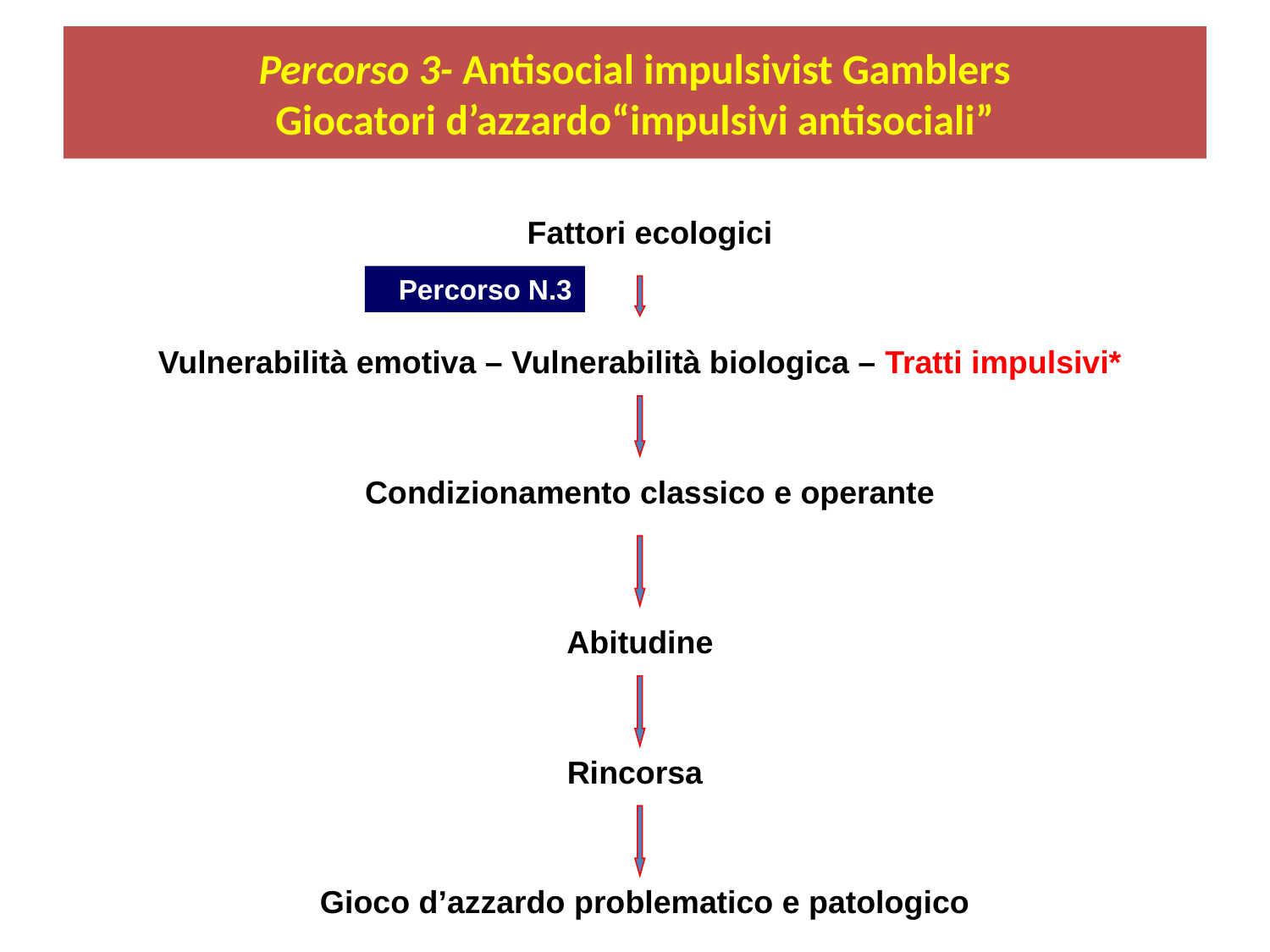

# Percorso 3- Antisocial impulsivist Gamblers Giocatori d’azzardo“impulsivi antisociali”
Fattori ecologici
Percorso N.3

Vulnerabilità emotiva – Vulnerabilità biologica – Tratti impulsivi*

Condizionamento classico e operante

Abitudine

Rincorsa

Gioco d’azzardo problematico e patologico